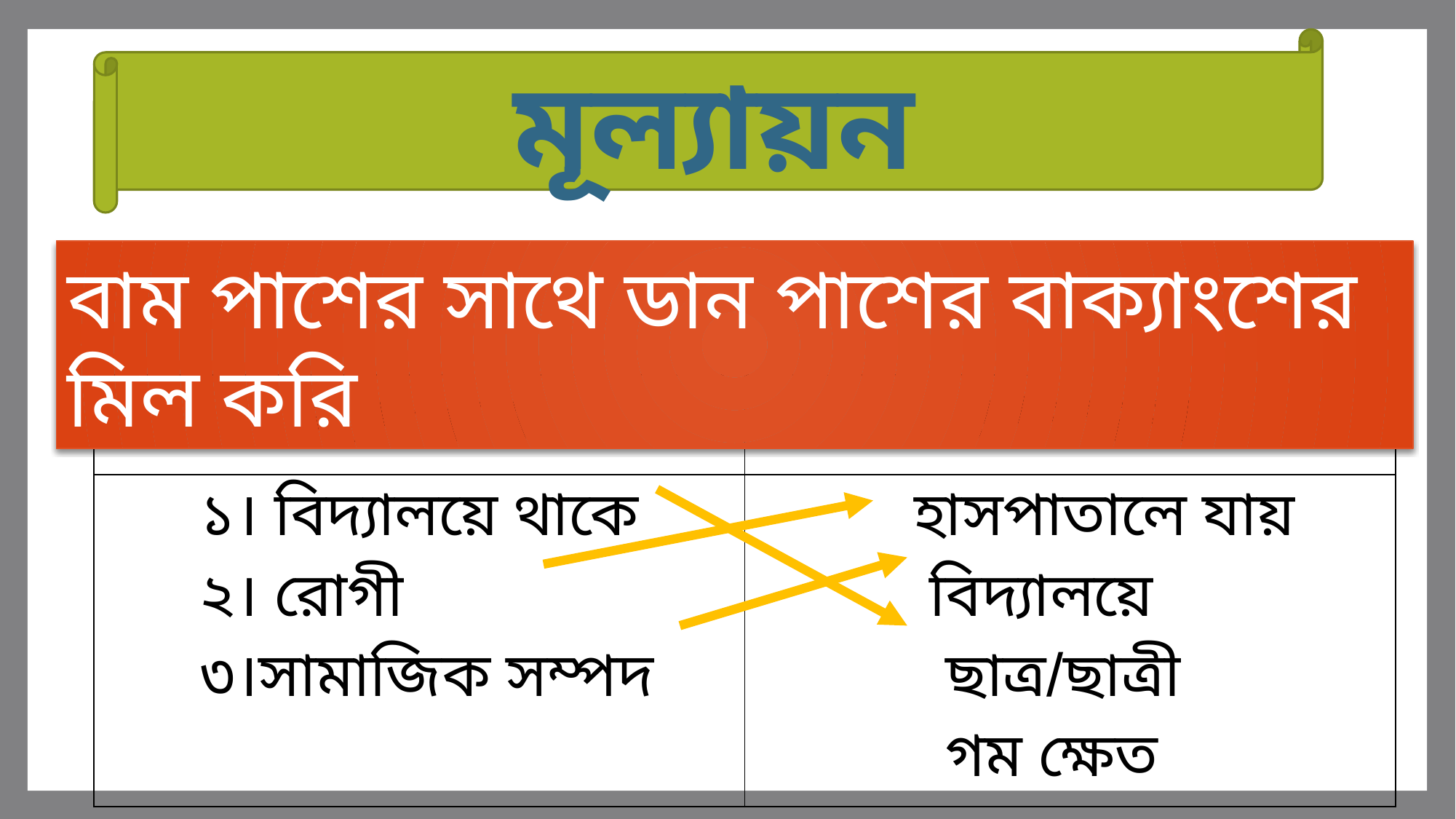

মূল্যায়ন
বাম পাশের সাথে ডান পাশের বাক্যাংশের মিল করি
| বামপাশ | ডানপাশ |
| --- | --- |
| ১। বিদ্যালয়ে থাকে ২। রোগী ৩।সামাজিক সম্পদ | হাসপাতালে যায় বিদ্যালয়ে ছাত্র/ছাত্রী গম ক্ষেত |